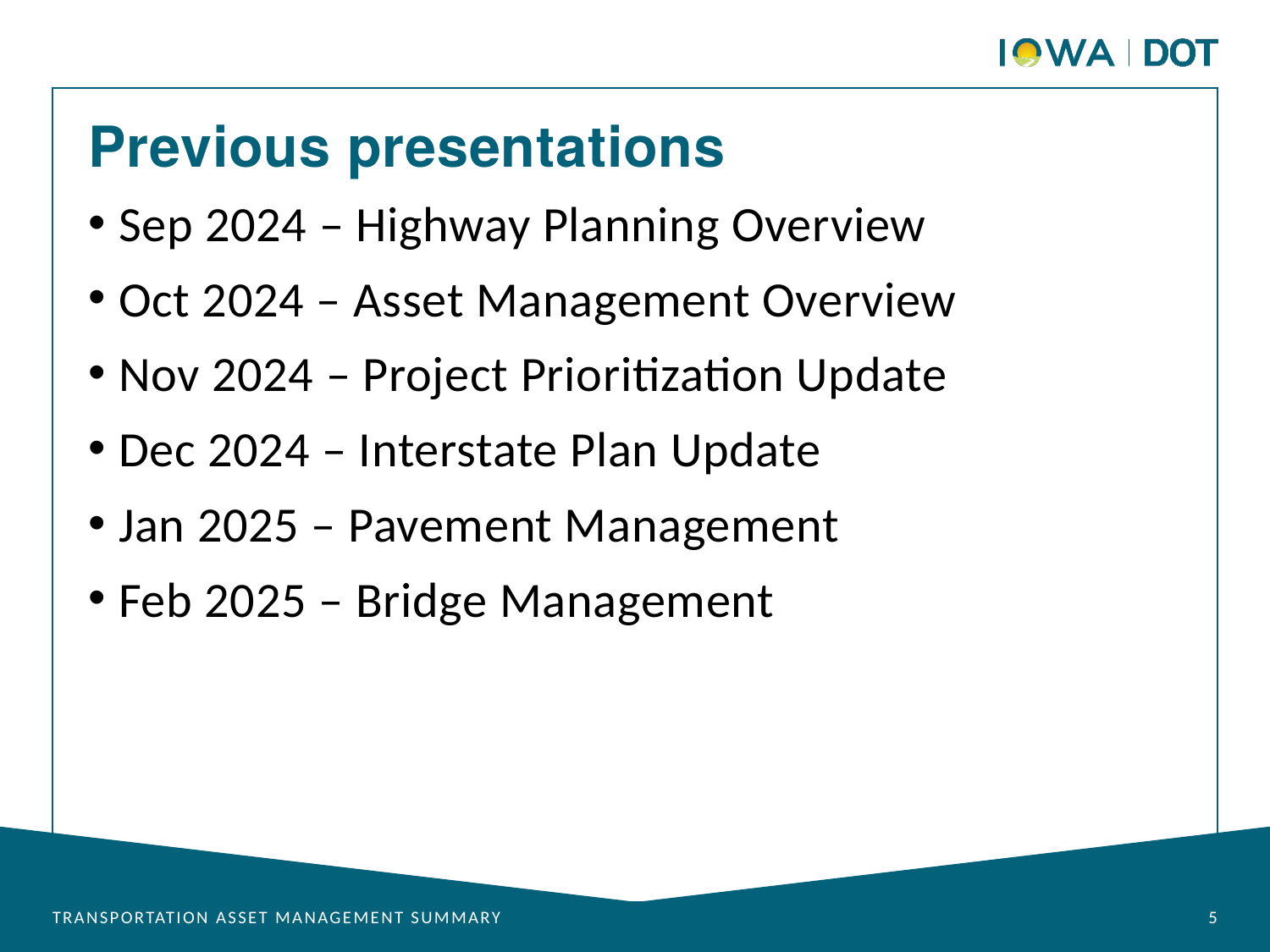

Previous presentations
Sep 2024 – Highway Planning Overview
Oct 2024 – Asset Management Overview
Nov 2024 – Project Prioritization Update
Dec 2024 – Interstate Plan Update
Jan 2025 – Pavement Management
Feb 2025 – Bridge Management